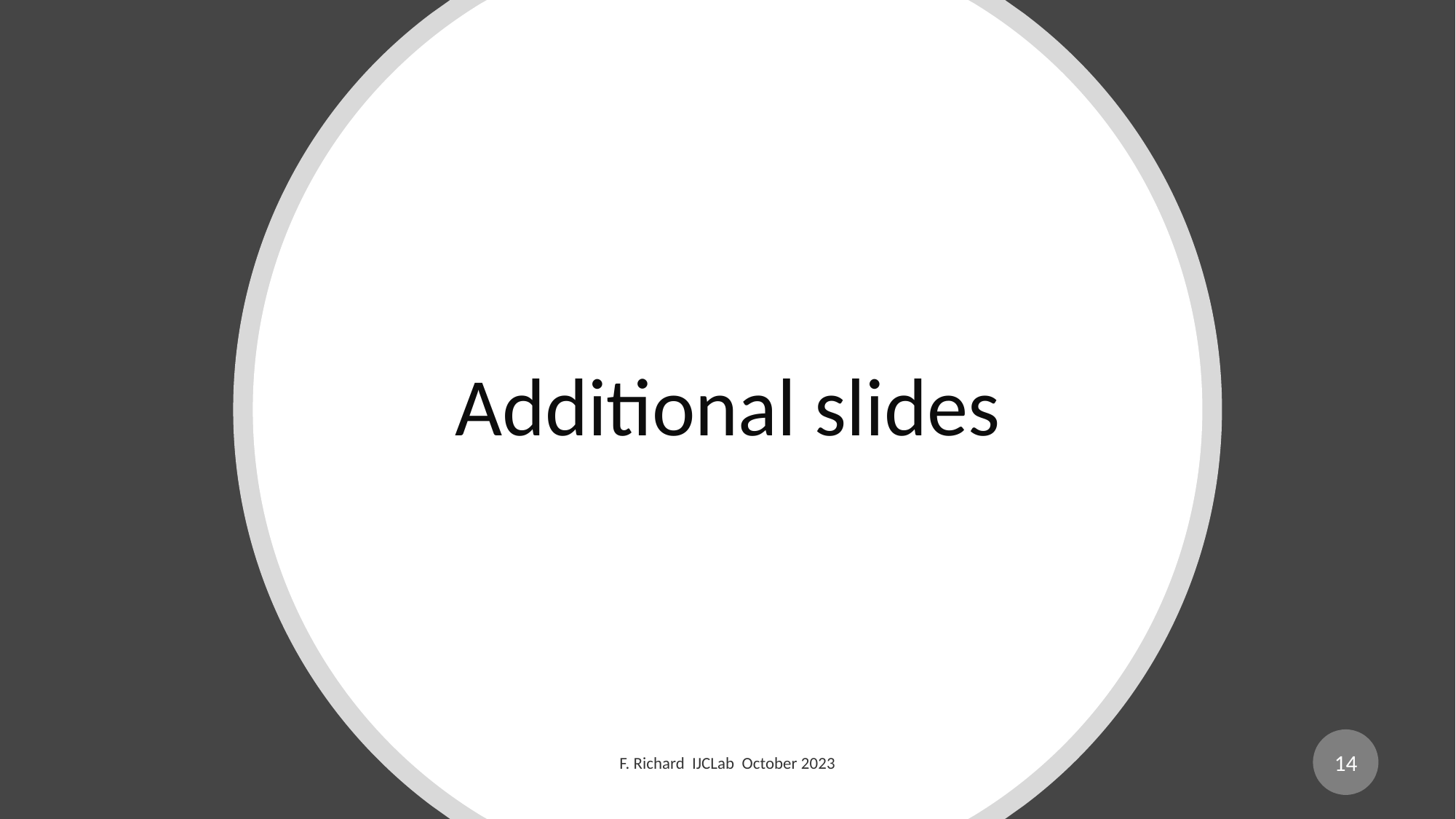

# Additional slides
14
F. Richard  IJCLab  October 2023